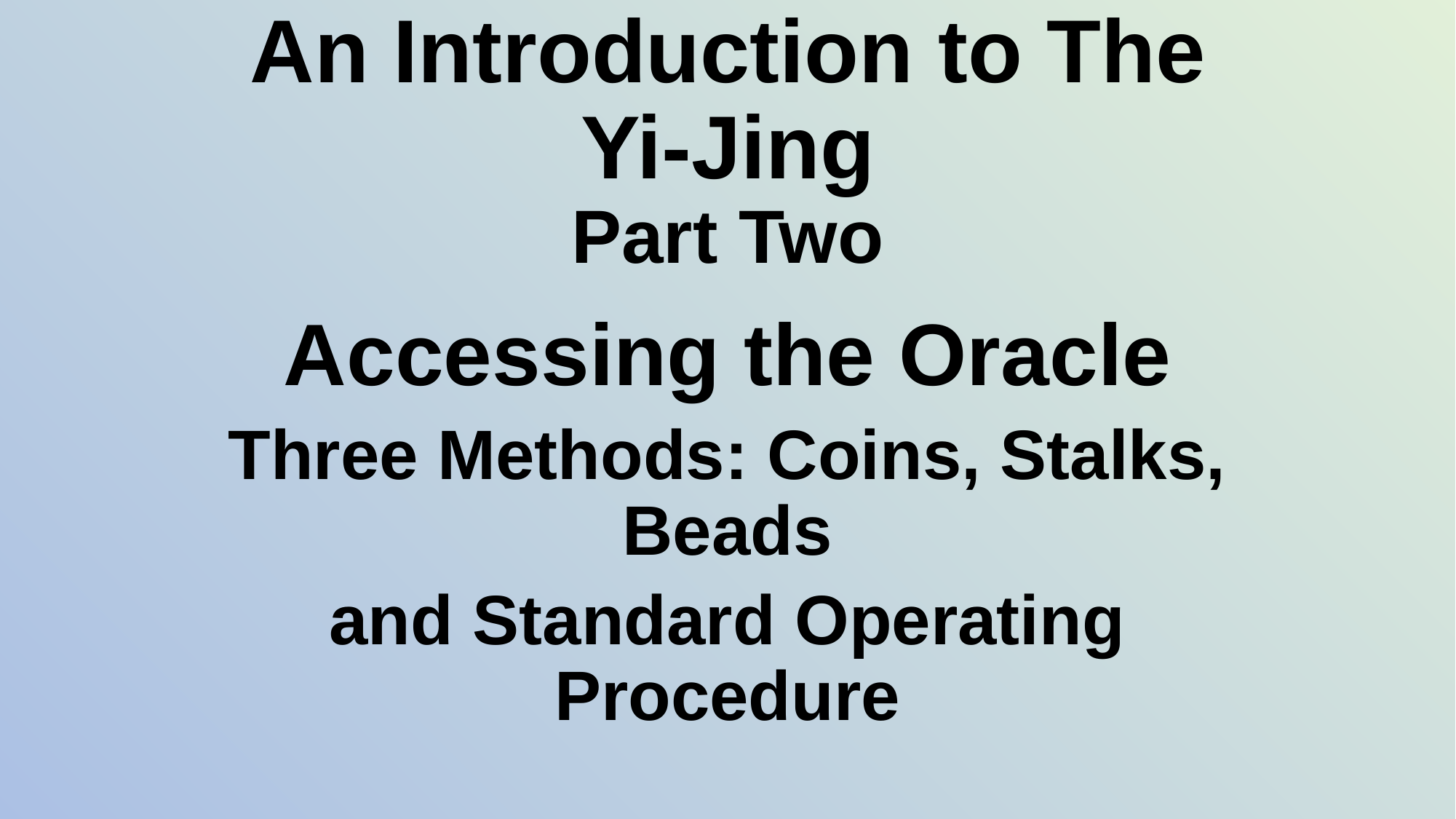

# An Introduction to The Yi-Jing Part Two
Accessing the Oracle
Three Methods: Coins, Stalks, Beads
and Standard Operating Procedure